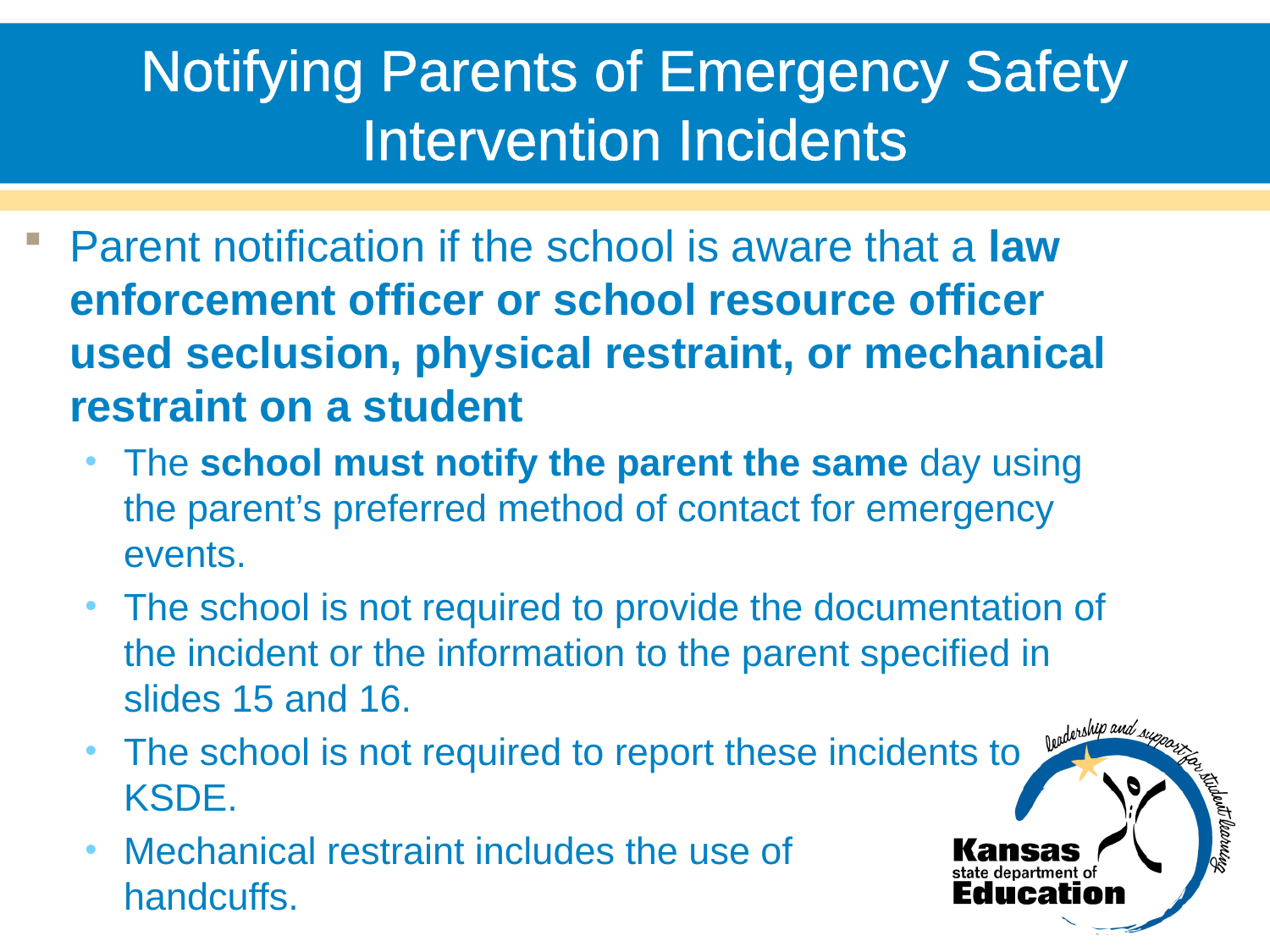

# Notifying Parents of Emergency Safety Intervention Incidents
Parent notification if the school is aware that a law enforcement officer or school resource officer used seclusion, physical restraint, or mechanical restraint on a student
The school must notify the parent the same day using the parent’s preferred method of contact for emergency events.
The school is not required to provide the documentation of the incident or the information to the parent specified in slides 15 and 16.
The school is not required to report these incidents to
KSDE.
Mechanical restraint includes the use of
handcuffs.